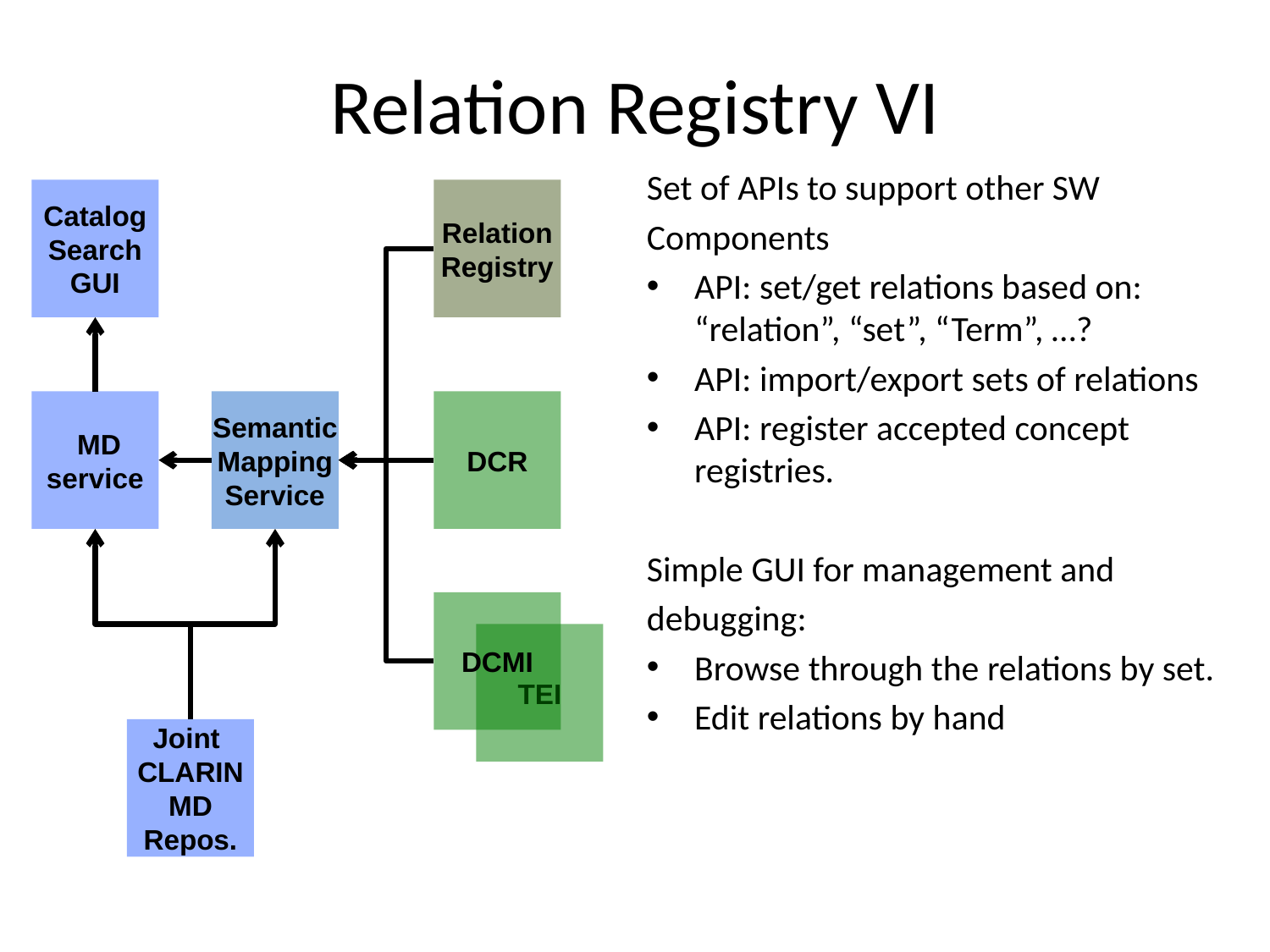

# Relation Registry VI
Set of APIs to support other SW
Components
API: set/get relations based on: “relation”, “set”, “Term”, …?
API: import/export sets of relations
API: register accepted concept registries.

Simple GUI for management and
debugging:
Browse through the relations by set.
Edit relations by hand

Catalog
Search
GUI
Relation
Registry
 MD
service
Semantic
Mapping
Service
DCR
DCMI
TEI
Joint
CLARINMD Repos.